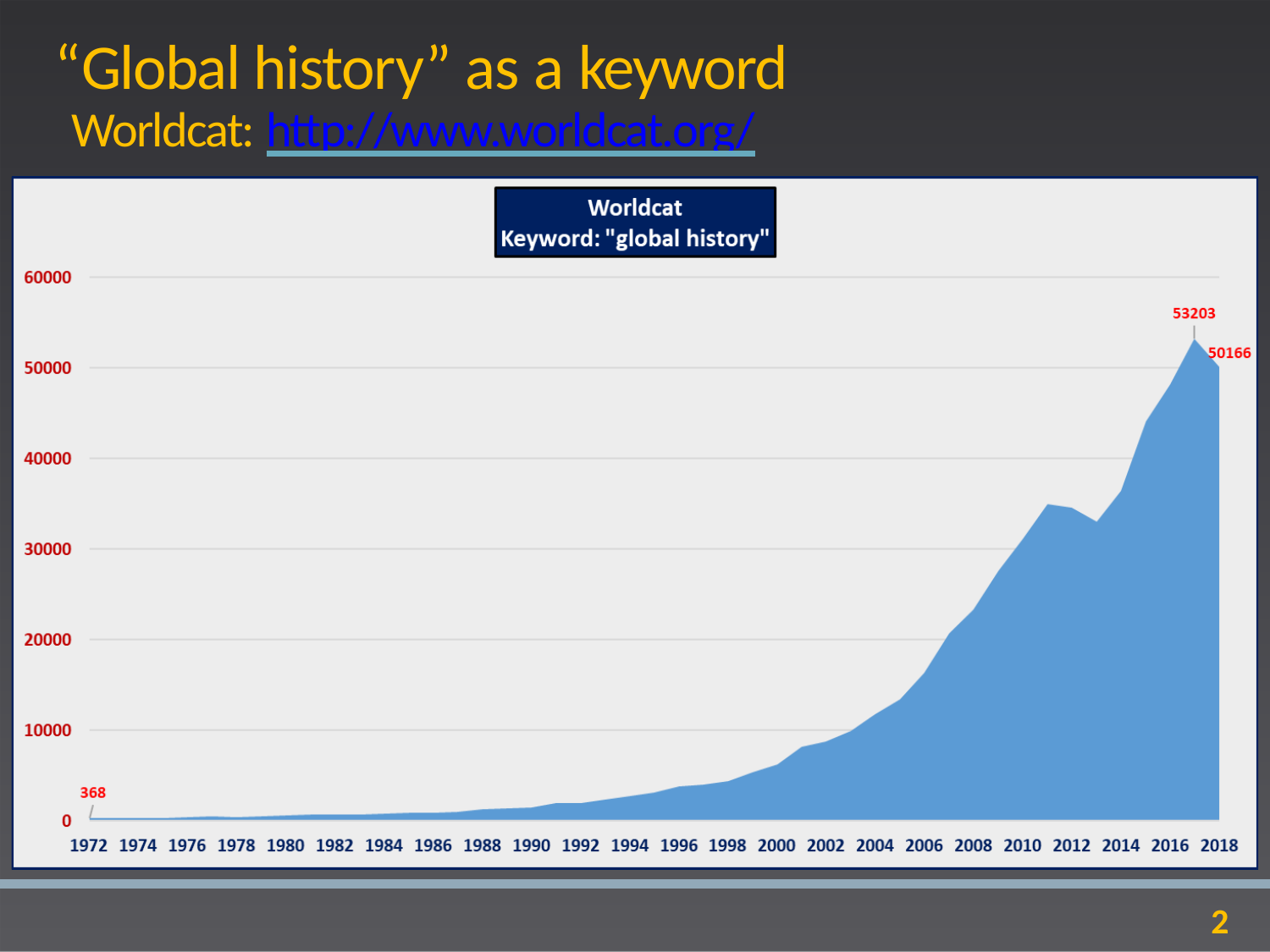

# “Global history” as a keyword
Worldcat: http://www.worldcat.org/

2